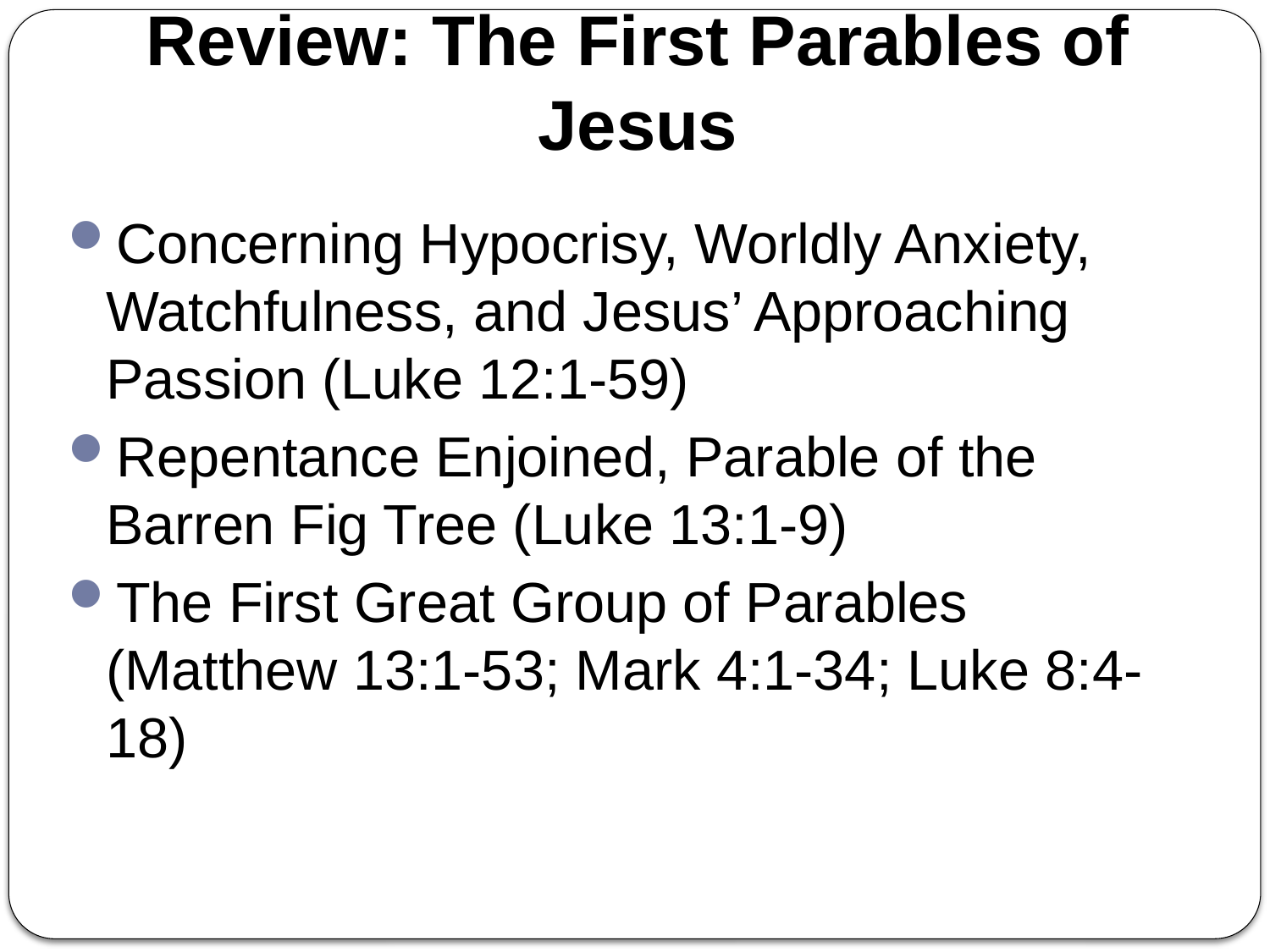

# Review: The First Parables of Jesus
Concerning Hypocrisy, Worldly Anxiety, Watchfulness, and Jesus’ Approaching Passion (Luke 12:1-59)
Repentance Enjoined, Parable of the Barren Fig Tree (Luke 13:1-9)
The First Great Group of Parables (Matthew 13:1-53; Mark 4:1-34; Luke 8:4-18)